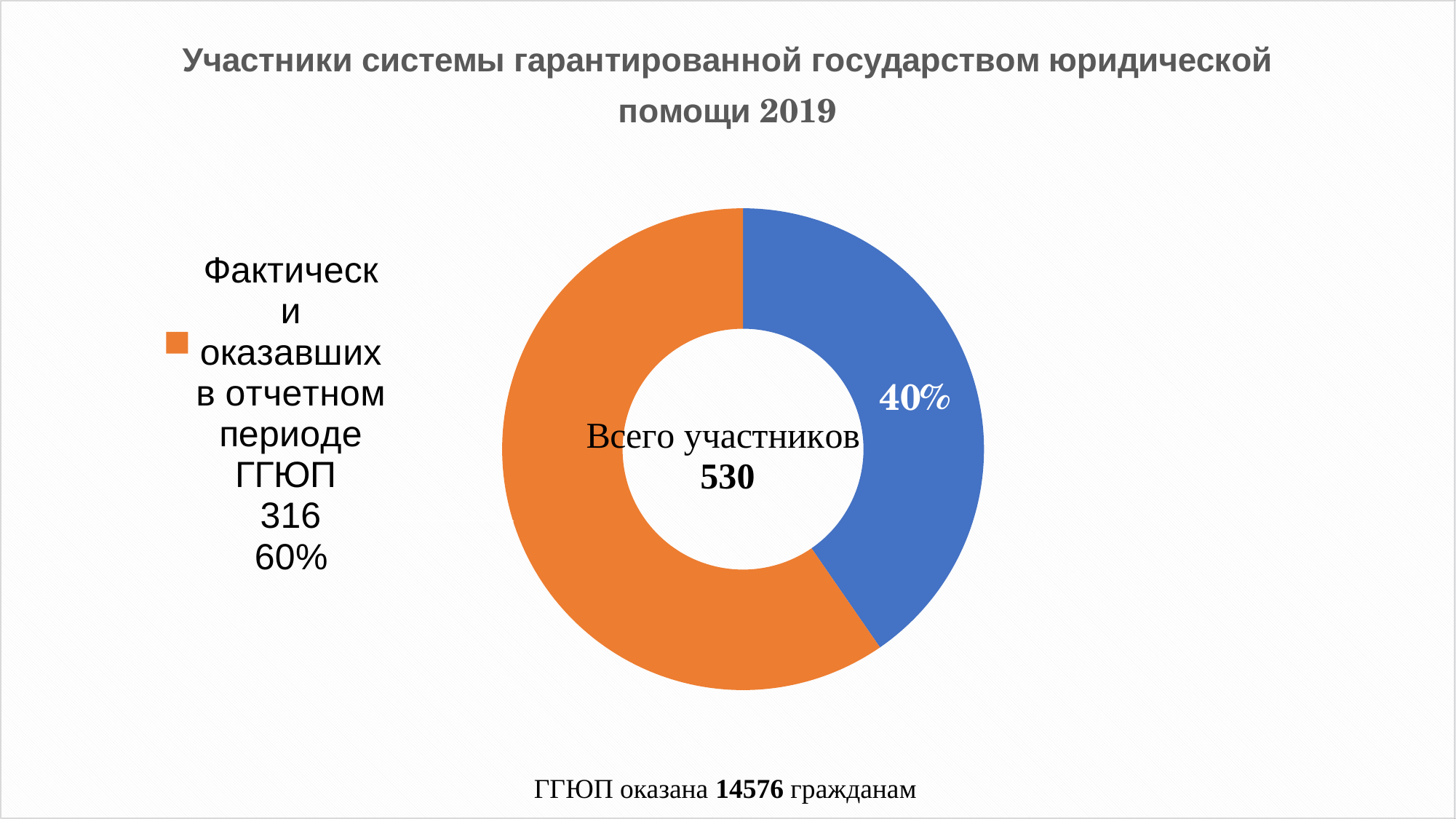

### Chart:

| Category | Участники системы гарантированной государством юридической помощи 2019 |
|---|---|
| Кв. 1 | 214.0 |
| Фактически оказавших в отчетном периоде ГГЮП  | 316.0 |
ГГЮП оказана 14576 гражданам